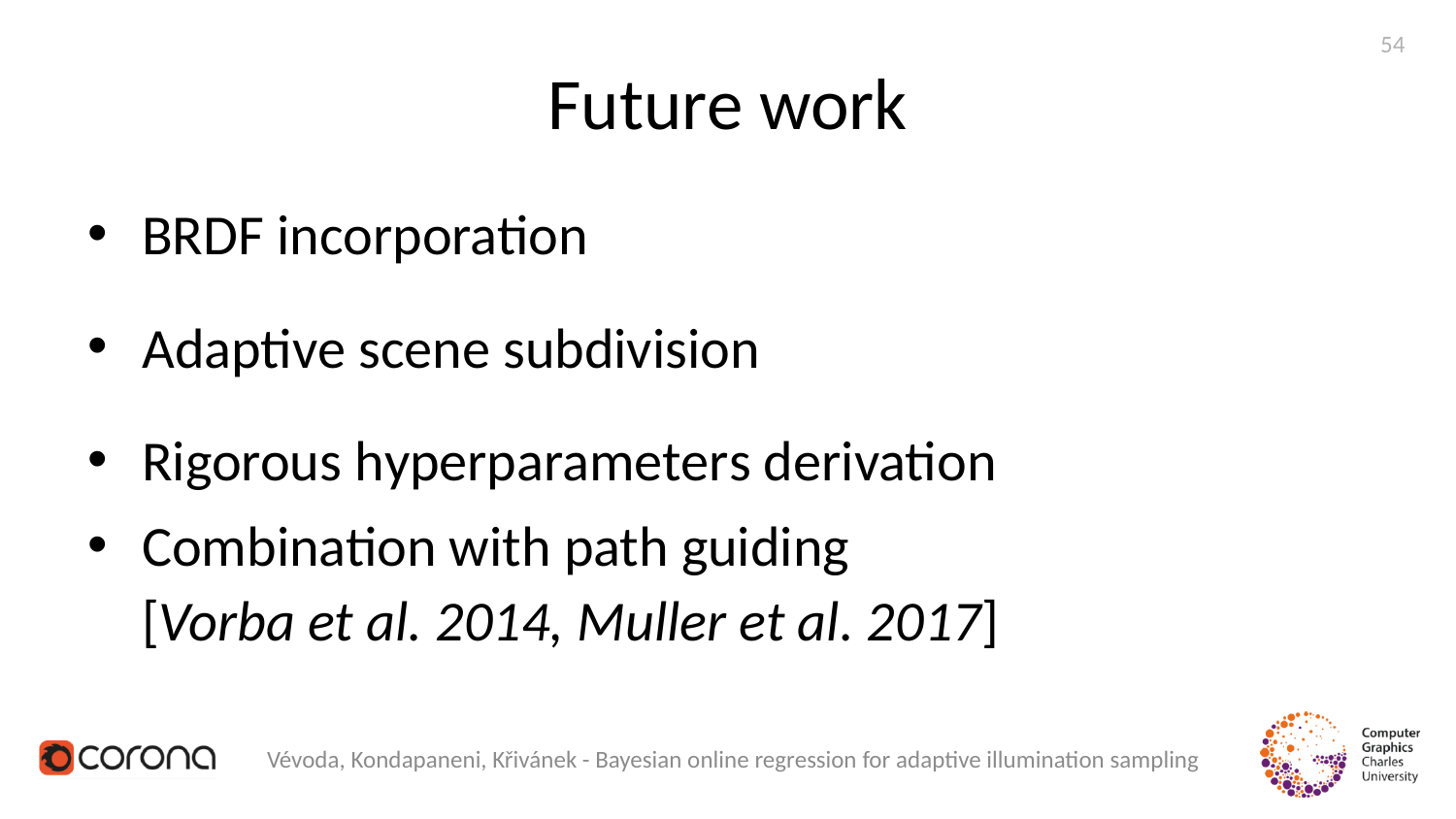

54
# Future work
BRDF incorporation
Adaptive scene subdivision
Rigorous hyperparameters derivation
Combination with path guiding
[Vorba et al. 2014, Muller et al. 2017]
Vévoda, Kondapaneni, Křivánek - Bayesian online regression for adaptive illumination sampling